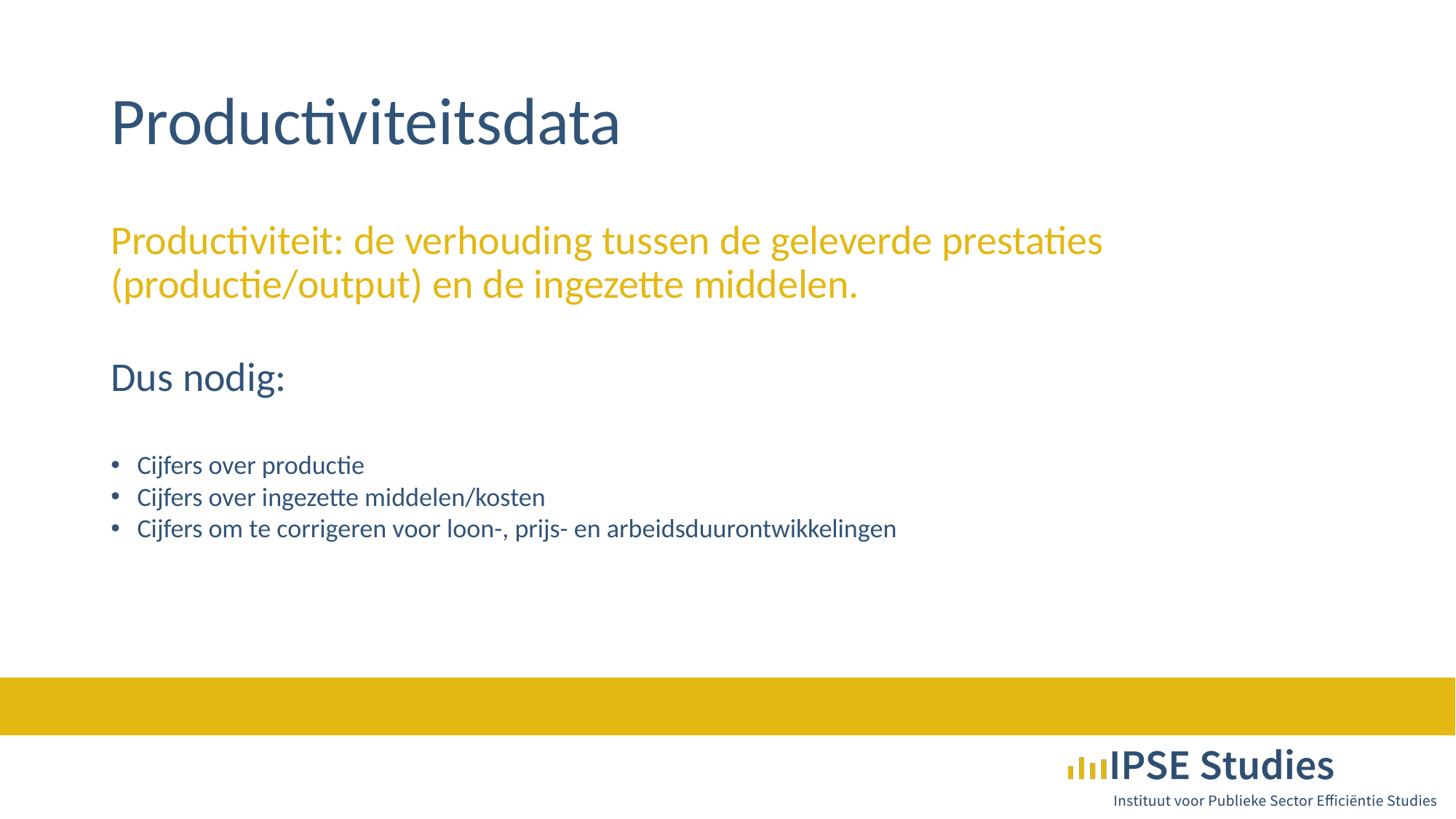

# Productiviteitsdata
Productiviteit: de verhouding tussen de geleverde prestaties (productie/output) en de ingezette middelen.

Dus nodig:

Cijfers over productie
Cijfers over ingezette middelen/kosten
Cijfers om te corrigeren voor loon-, prijs- en arbeidsduurontwikkelingen